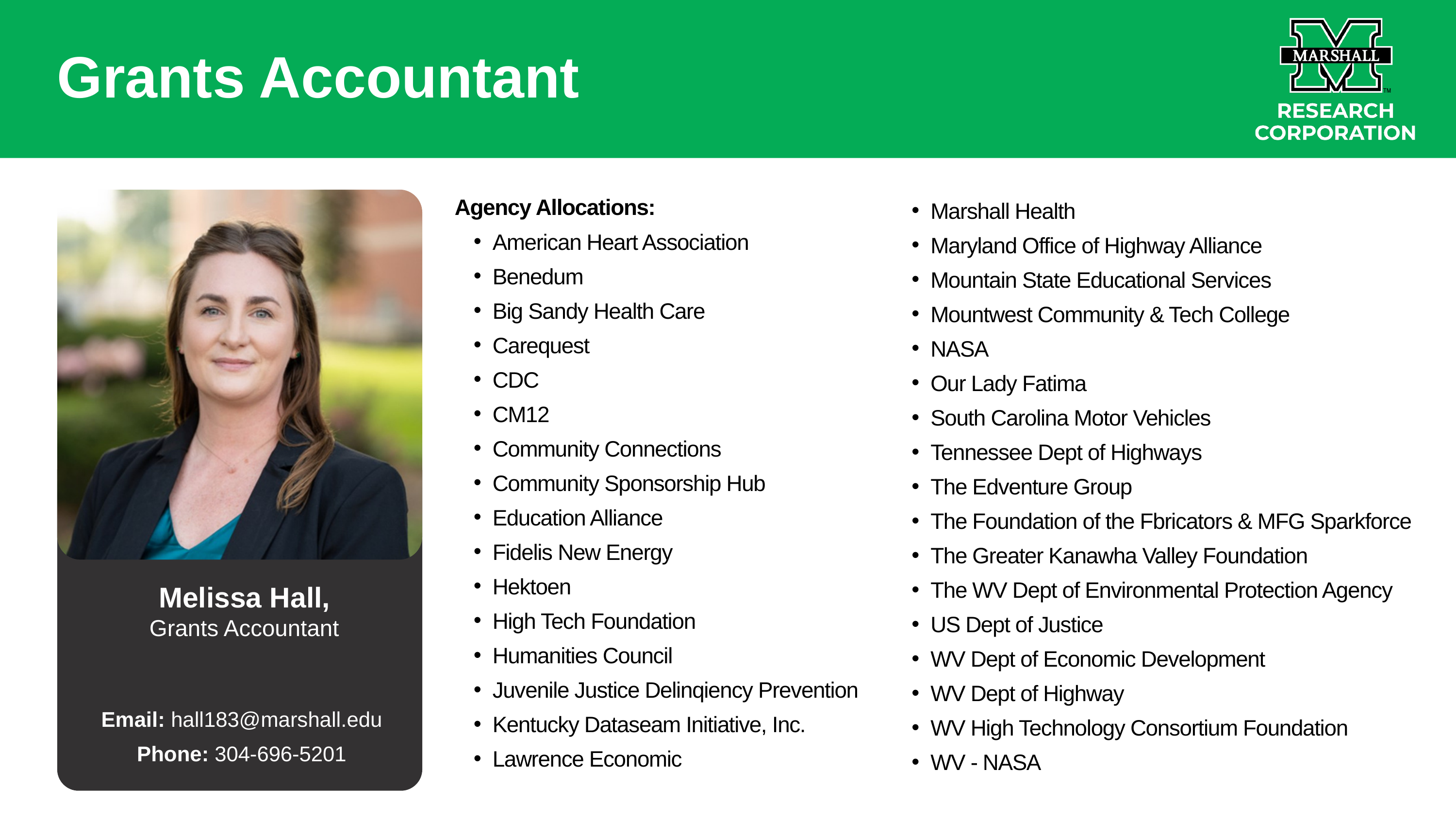

Grants Accountant
Agency Allocations:
American Heart Association
Benedum
Big Sandy Health Care
Carequest
CDC
CM12
Community Connections
Community Sponsorship Hub
Education Alliance
Fidelis New Energy
Hektoen
High Tech Foundation
Humanities Council
Juvenile Justice Delinqiency Prevention
Kentucky Dataseam Initiative, Inc.
Lawrence Economic
Marshall Health
Maryland Office of Highway Alliance
Mountain State Educational Services
Mountwest Community & Tech College
NASA
Our Lady Fatima
South Carolina Motor Vehicles
Tennessee Dept of Highways
The Edventure Group
The Foundation of the Fbricators & MFG Sparkforce
The Greater Kanawha Valley Foundation
The WV Dept of Environmental Protection Agency
US Dept of Justice
WV Dept of Economic Development
WV Dept of Highway
WV High Technology Consortium Foundation
WV - NASA

Melissa Hall,
Grants Accountant
Email: hall183@marshall.edu
Phone: 304-696-5201